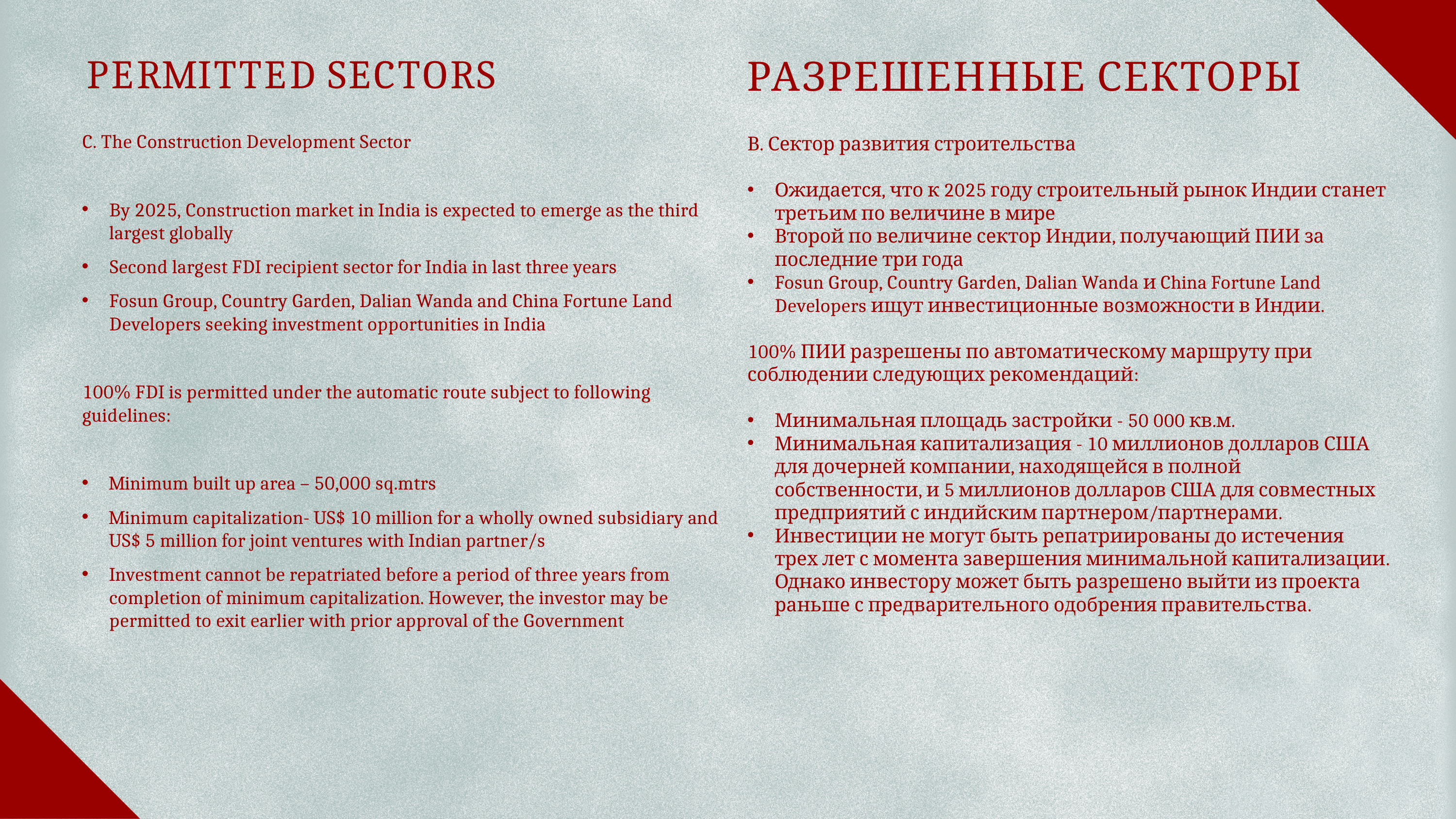

# PERMITTED SECTORS
РАЗРЕШЕННЫЕ СЕКТОРЫ
C. The Construction Development Sector

By 2025, Construction market in India is expected to emerge as the third largest globally
Second largest FDI recipient sector for India in last three years
Fosun Group, Country Garden, Dalian Wanda and China Fortune Land Developers seeking investment opportunities in India

100% FDI is permitted under the automatic route subject to following guidelines:

Minimum built up area – 50,000 sq.mtrs
Minimum capitalization- US$ 10 million for a wholly owned subsidiary and US$ 5 million for joint ventures with Indian partner/s
Investment cannot be repatriated before a period of three years from completion of minimum capitalization. However, the investor may be permitted to exit earlier with prior approval of the Government

В. Сектор развития строительства

Ожидается, что к 2025 году строительный рынок Индии станет третьим по величине в мире
Второй по величине сектор Индии, получающий ПИИ за последние три года
Fosun Group, Country Garden, Dalian Wanda и China Fortune Land Developers ищут инвестиционные возможности в Индии.

100% ПИИ разрешены по автоматическому маршруту при соблюдении следующих рекомендаций:

Минимальная площадь застройки - 50 000 кв.м.
Минимальная капитализация - 10 миллионов долларов США для дочерней компании, находящейся в полной собственности, и 5 миллионов долларов США для совместных предприятий с индийским партнером/партнерами.
Инвестиции не могут быть репатриированы до истечения трех лет с момента завершения минимальной капитализации. Однако инвестору может быть разрешено выйти из проекта раньше с предварительного одобрения правительства.